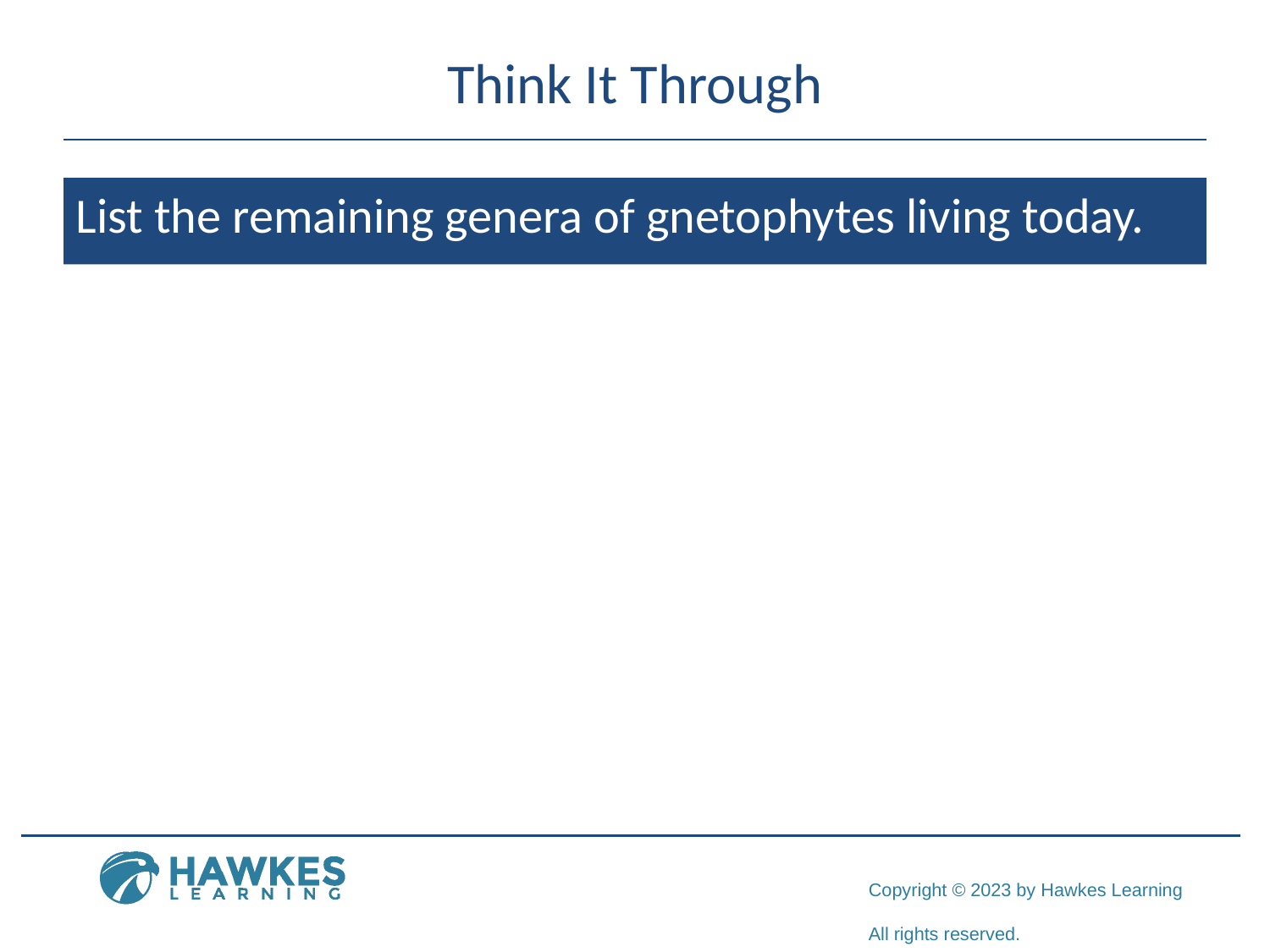

# Think It Through
List the remaining genera of gnetophytes living today.